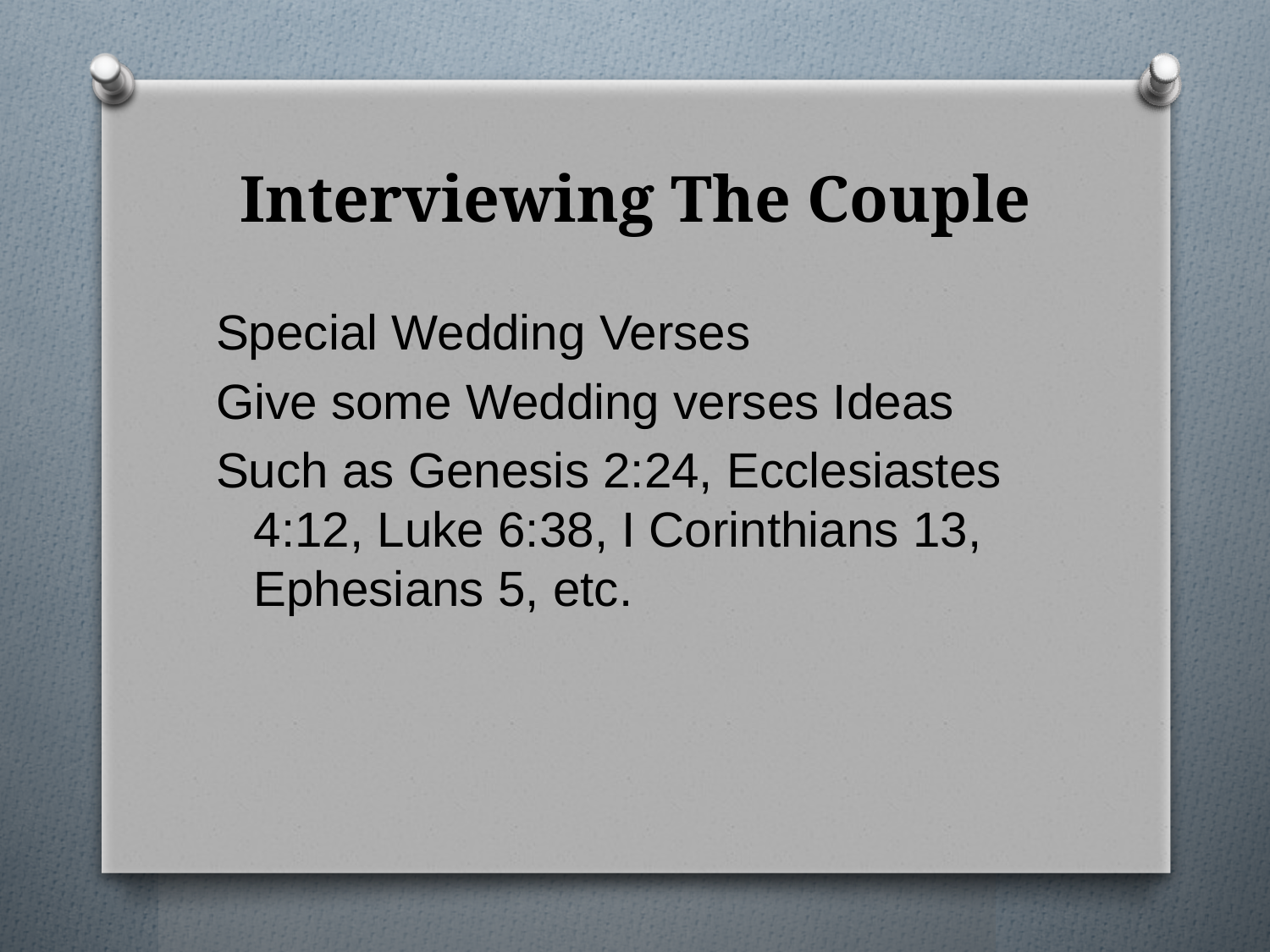

# Interviewing The Couple
Special Wedding Verses
Give some Wedding verses Ideas
Such as Genesis 2:24, Ecclesiastes 4:12, Luke 6:38, I Corinthians 13, Ephesians 5, etc.